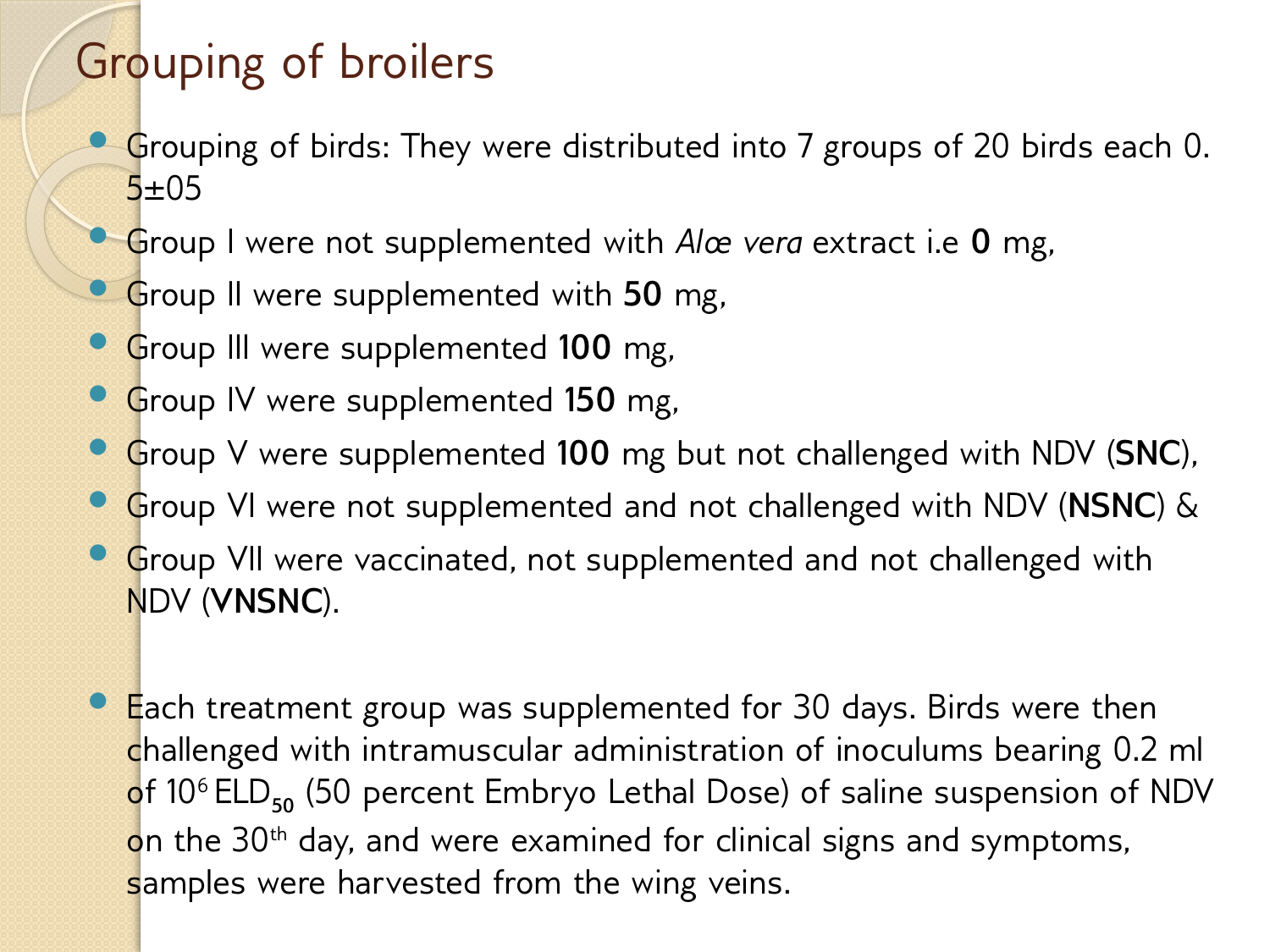

# Grouping of broilers
Grouping of birds: They were distributed into 7 groups of 20 birds each 0. 5±05
Group I were not supplemented with Aloe vera extract i.e 0 mg,
Group II were supplemented with 50 mg,
Group III were supplemented 100 mg,
Group IV were supplemented 150 mg,
Group V were supplemented 100 mg but not challenged with NDV (SNC),
Group VI were not supplemented and not challenged with NDV (NSNC) &
Group VII were vaccinated, not supplemented and not challenged with NDV (VNSNC).

Each treatment group was supplemented for 30 days. Birds were then challenged with intramuscular administration of inoculums bearing 0.2 ml of 106 ELD50 (50 percent Embryo Lethal Dose) of saline suspension of NDV on the 30th day, and were examined for clinical signs and symptoms, samples were harvested from the wing veins.